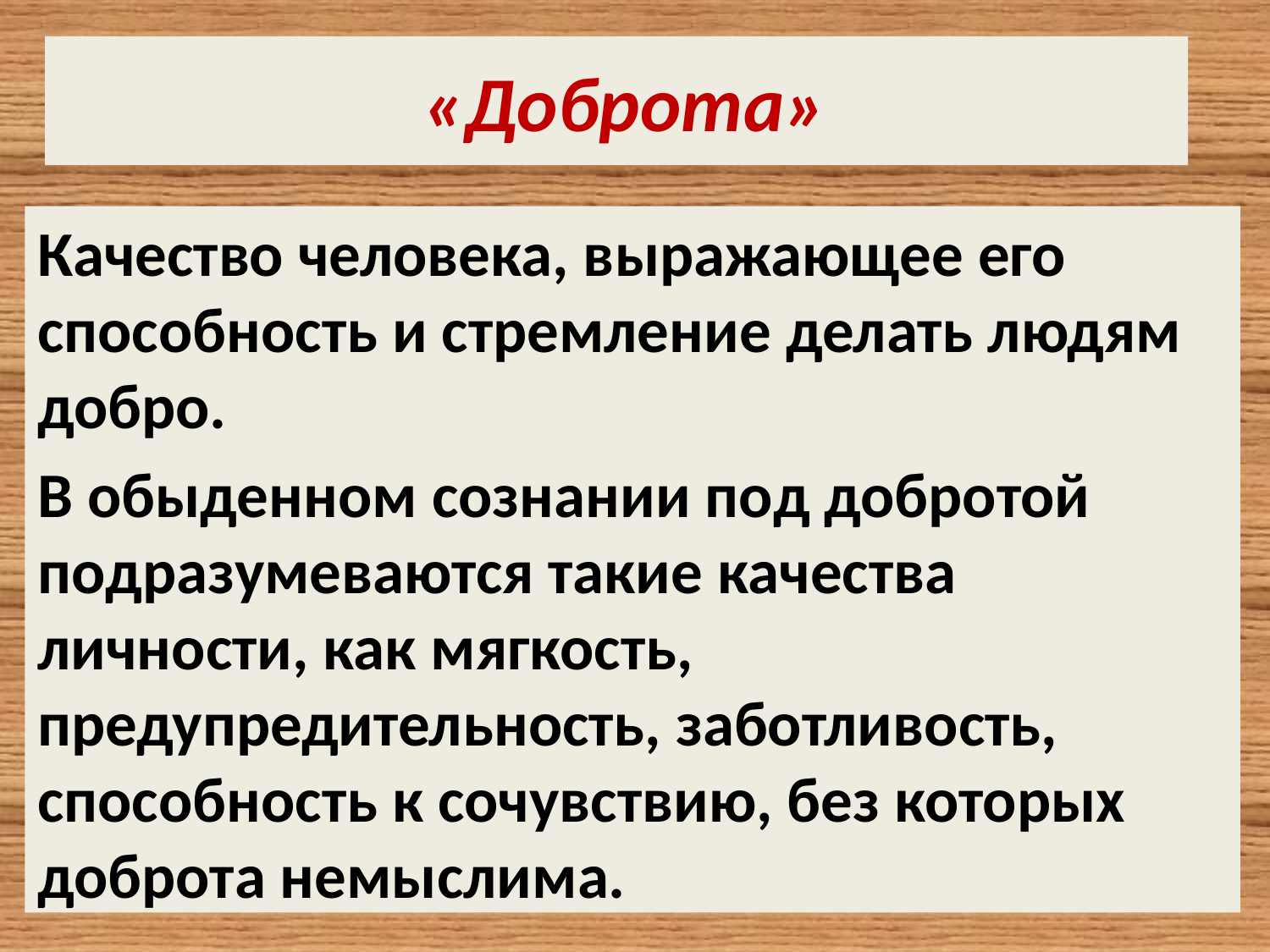

# «Доброта»
Качество человека, выражающее его способность и стремление делать людям добро.
В обыденном сознании под добротой подразумеваются такие качества личности, как мягкость, предупредительность, заботливость, способность к сочувствию, без которых доброта немыслима.